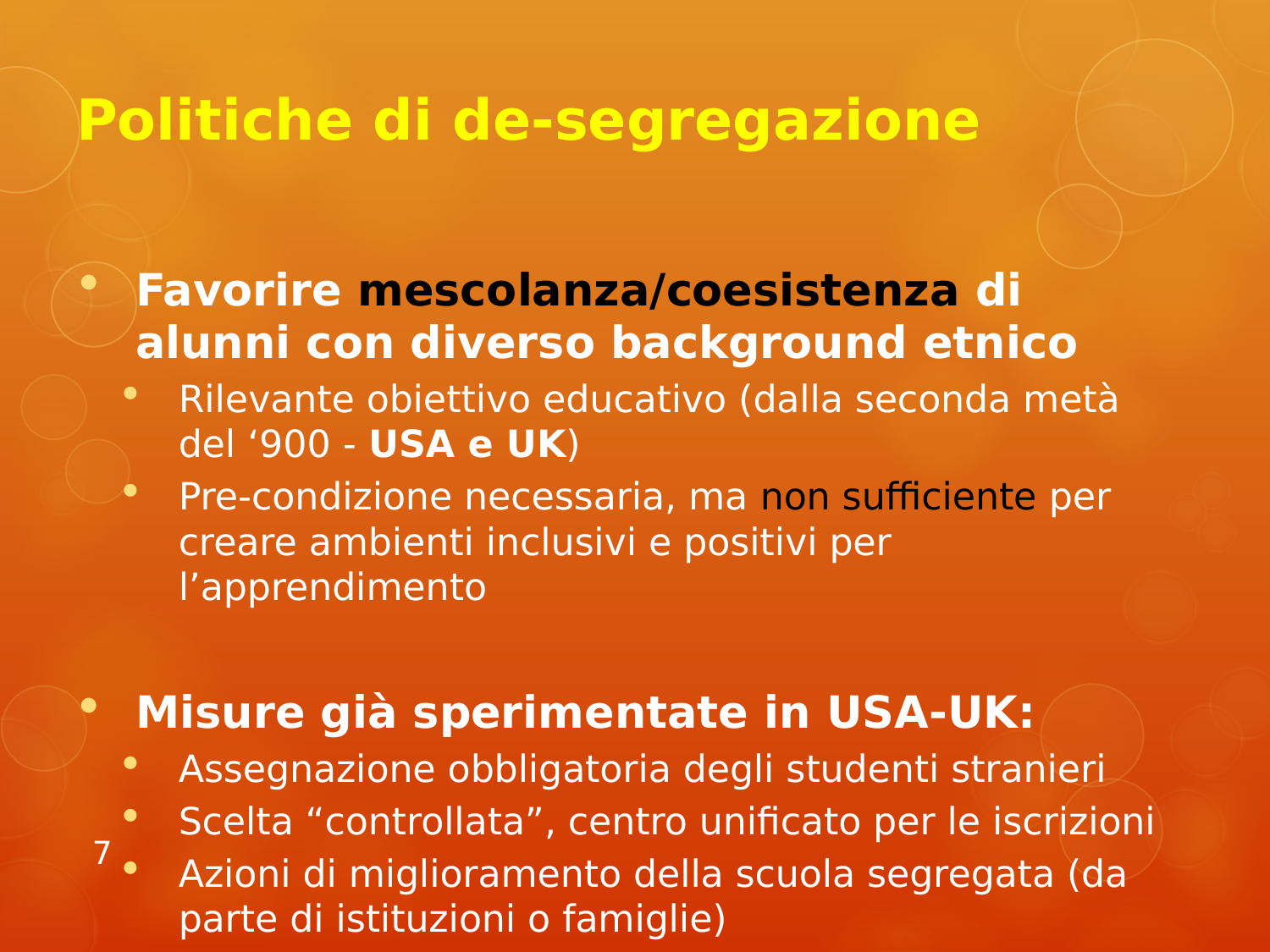

# Politiche di de-segregazione

Favorire mescolanza/coesistenza di alunni con diverso background etnico
Rilevante obiettivo educativo (dalla seconda metà del ‘900 - USA e UK)
Pre-condizione necessaria, ma non sufficiente per creare ambienti inclusivi e positivi per l’apprendimento

Misure già sperimentate in USA-UK:
Assegnazione obbligatoria degli studenti stranieri
Scelta “controllata”, centro unificato per le iscrizioni
Azioni di miglioramento della scuola segregata (da parte di istituzioni o famiglie)

7